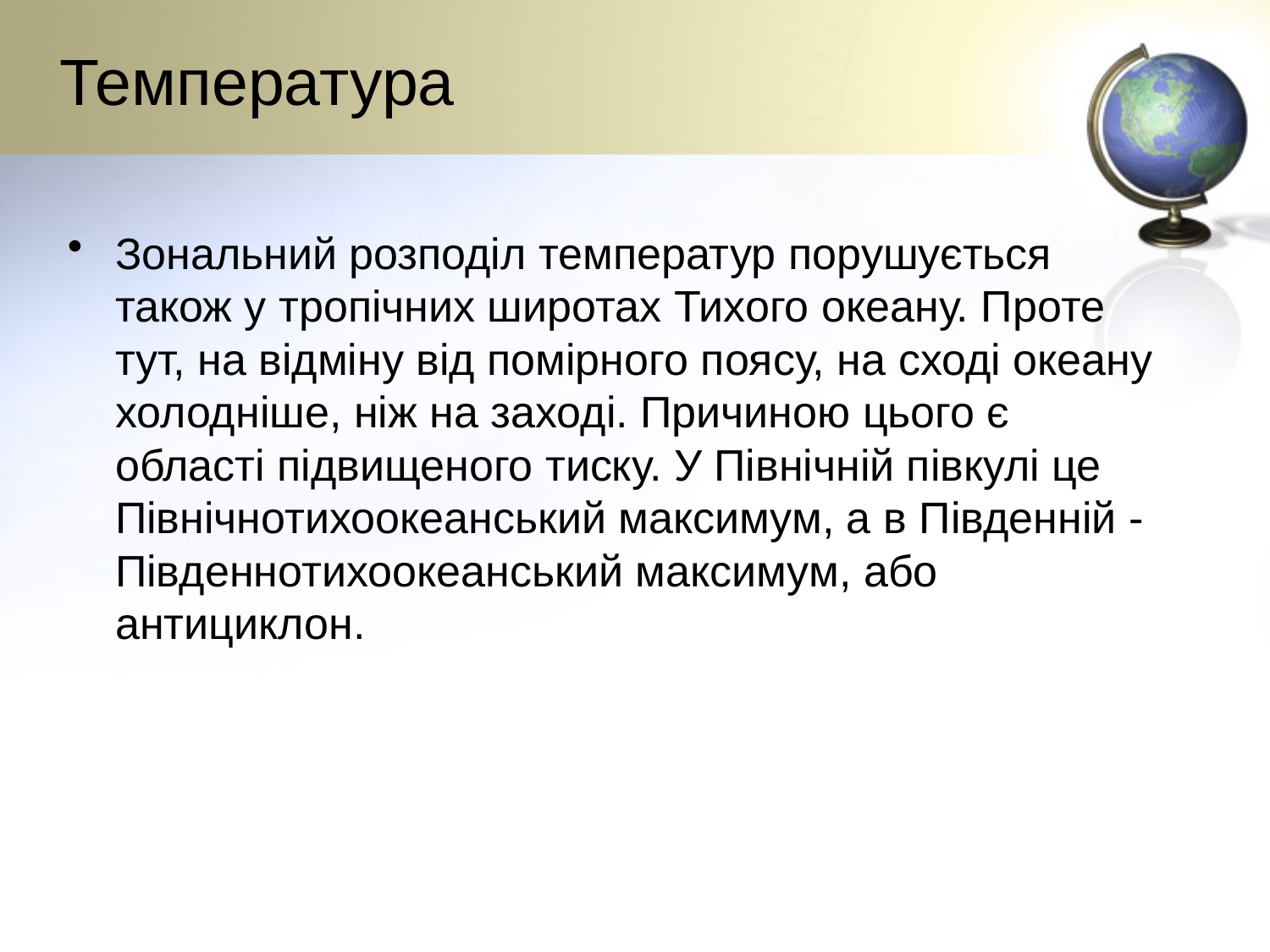

# Температура
Зональний розподіл температур порушується також у тропічних широтах Тихого океану. Проте тут, на відміну від помірного поясу, на сході океану холодніше, ніж на заході. Причиною цього є області підвищеного тиску. У Північній півкулі це Північнотихоокеанський максимум, а в Південній - Південнотихоокеанський максимум, або антициклон.